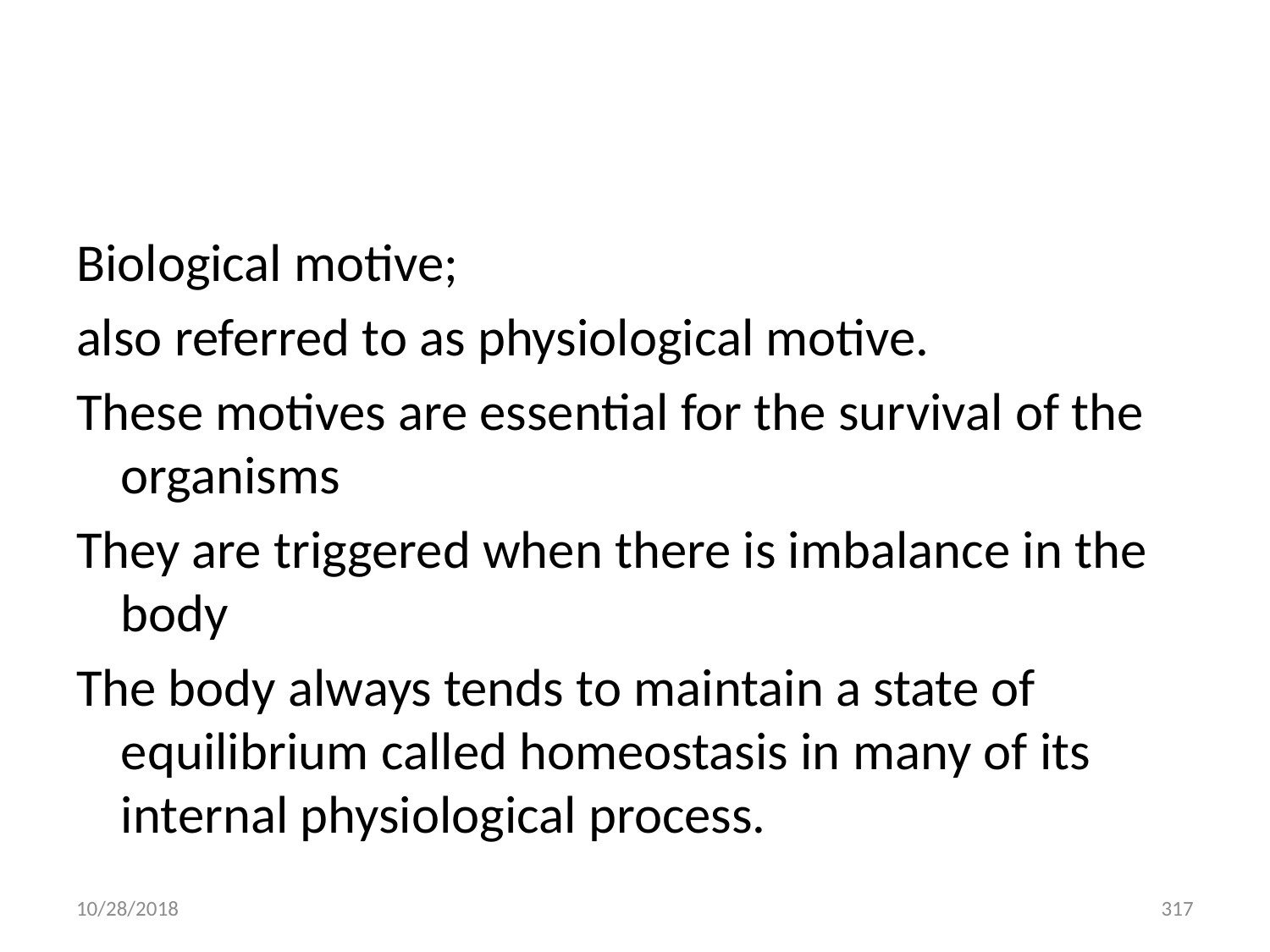

#
Biological motive;
also referred to as physiological motive.
These motives are essential for the survival of the organisms
They are triggered when there is imbalance in the body
The body always tends to maintain a state of equilibrium called homeostasis in many of its internal physiological process.
10/28/2018
317